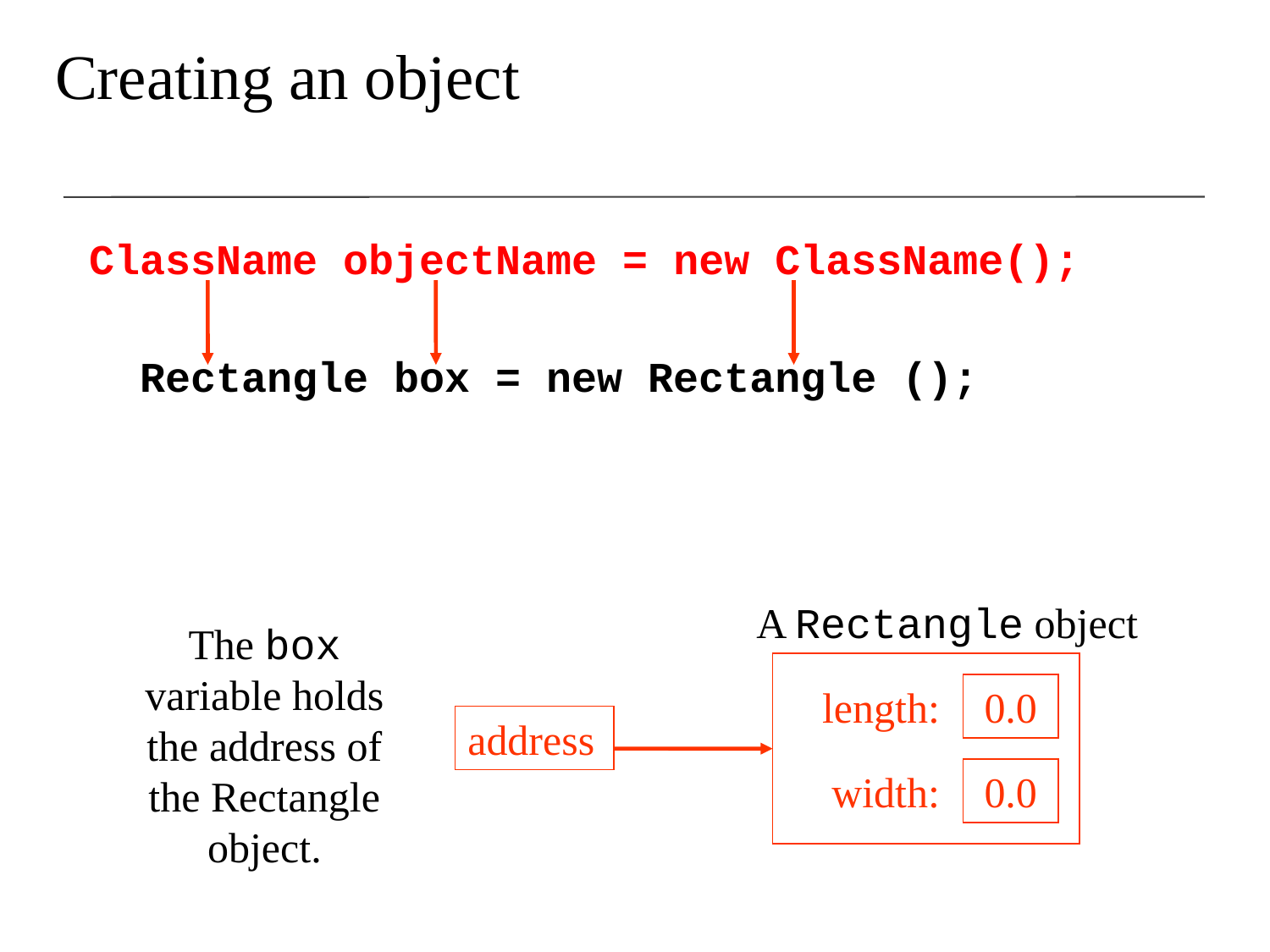

Creating an object
ClassName objectName = new ClassName();

  Rectangle box = new Rectangle ();

A Rectangle object
The box variable holds the address of the Rectangle object.

length:
0.0
address

width:
0.0